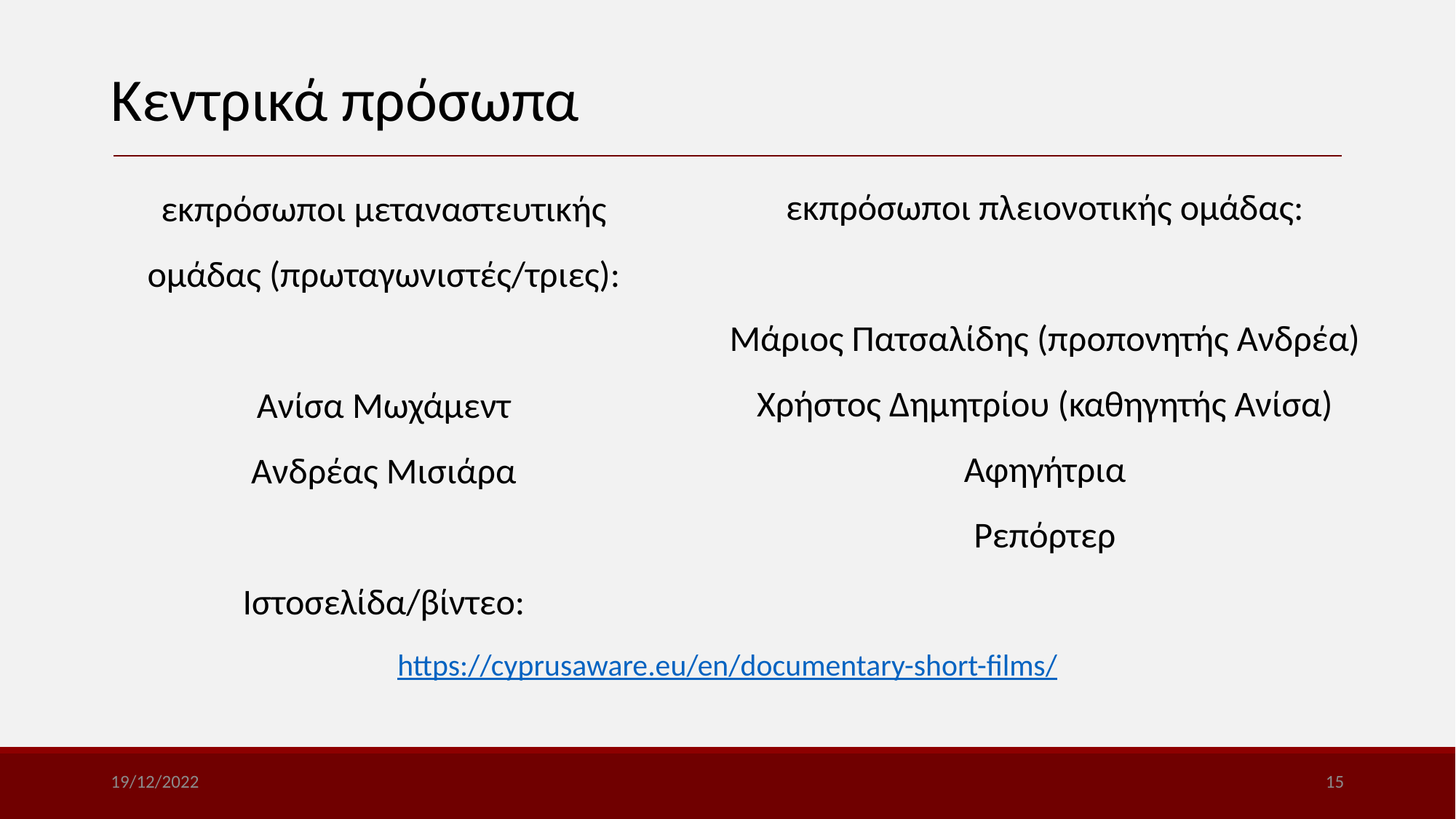

Κεντρικά πρόσωπα
εκπρόσωποι πλειονοτικής ομάδας:

Μάριος Πατσαλίδης (προπονητής Ανδρέα)
Χρήστος Δημητρίου (καθηγητής Ανίσα)
Αφηγήτρια
Ρεπόρτερ
εκπρόσωποι μεταναστευτικής ομάδας (πρωταγωνιστές/τριες):

Ανίσα Μωχάμεντ
Ανδρέας Μισιάρα

Ιστοσελίδα/βίντεο:
https://cyprusaware.eu/en/documentary-short-films/

19/12/2022
15